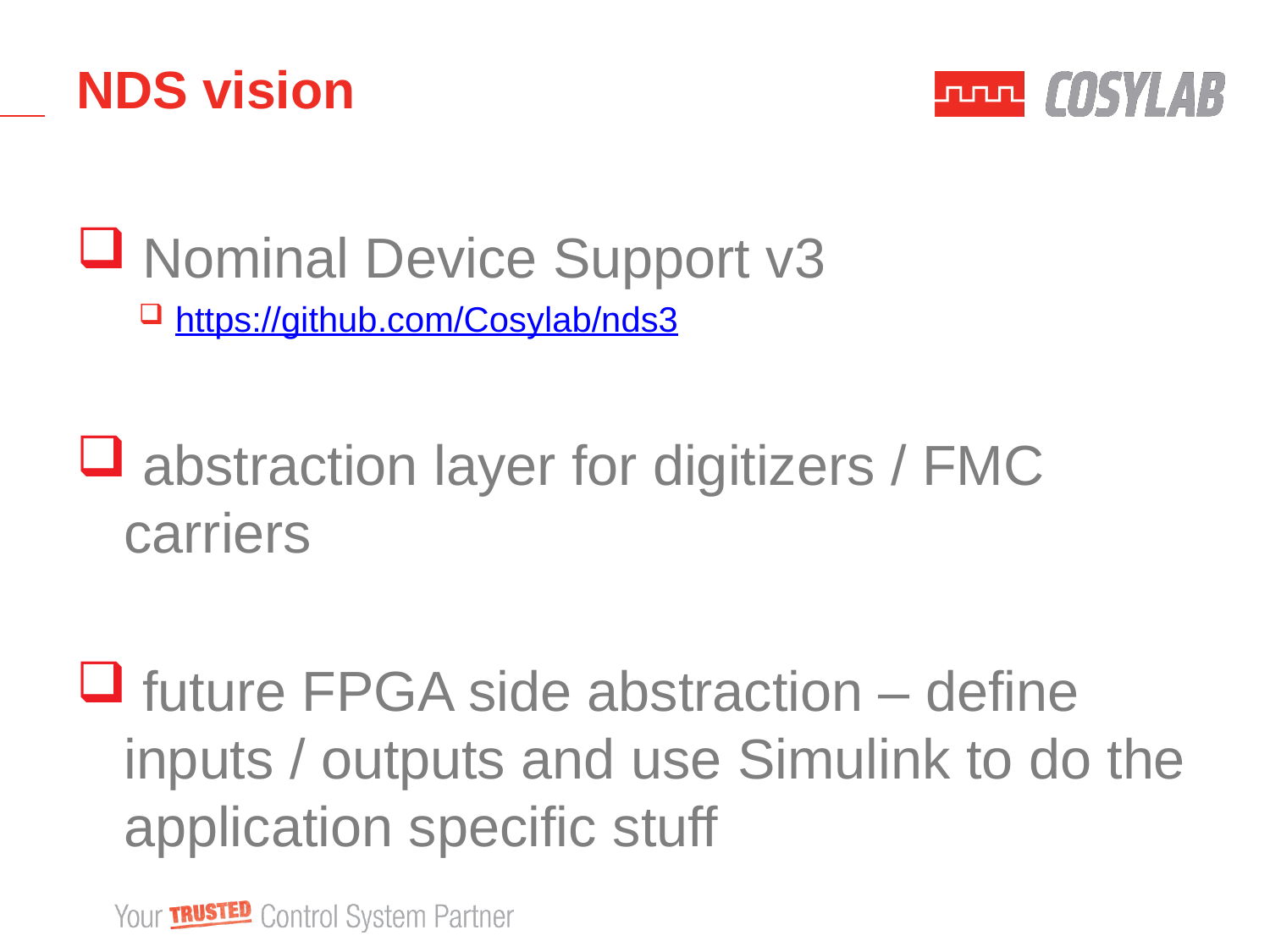

NDS vision

 Nominal Device Support v3
https://github.com/Cosylab/nds3

 abstraction layer for digitizers / FMC carriers

 future FPGA side abstraction – define inputs / outputs and use Simulink to do the application specific stuff